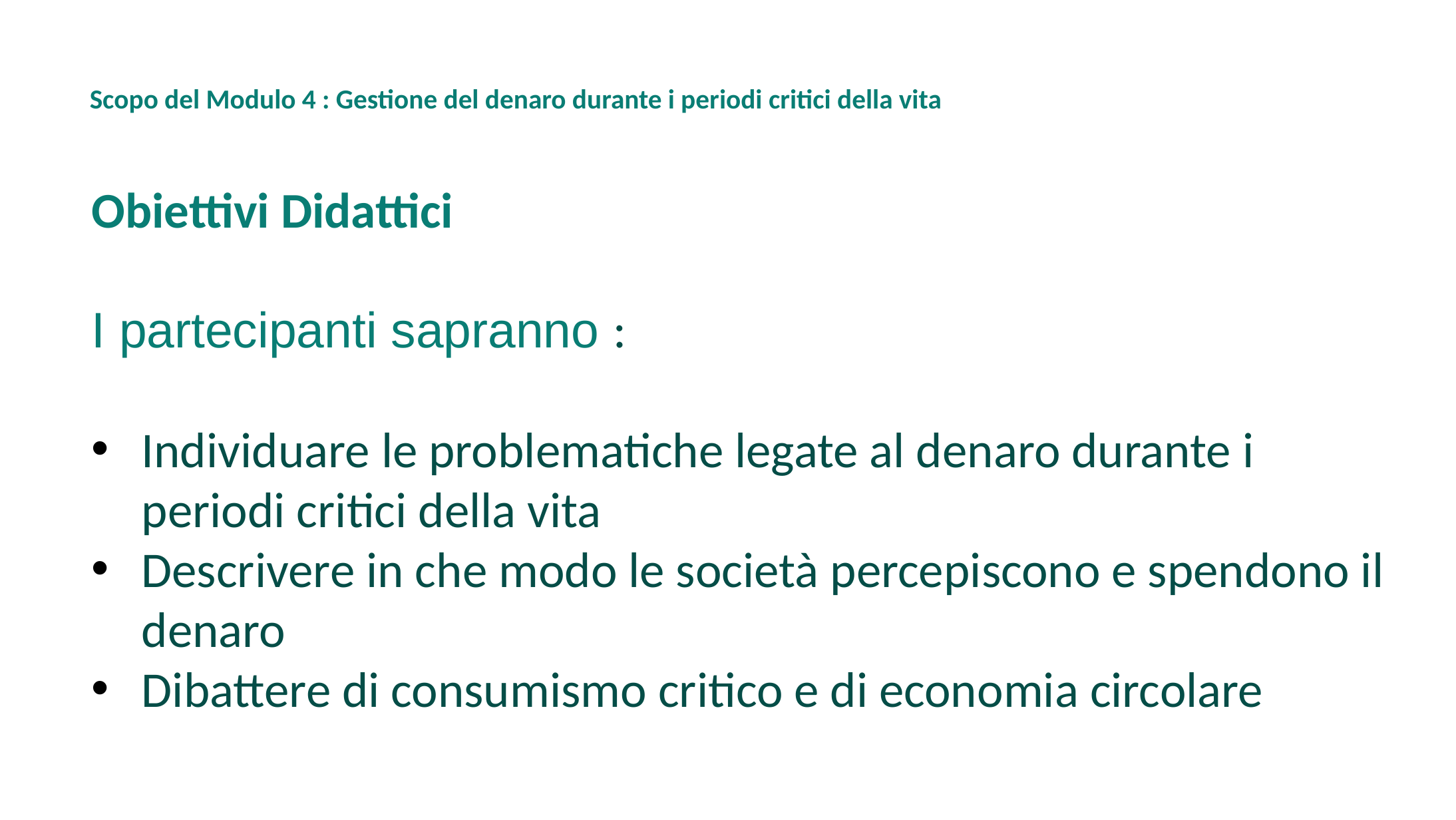

# Scopo del Modulo 4 : Gestione del denaro durante i periodi critici della vita
Obiettivi Didattici

I partecipanti sapranno :

Individuare le problematiche legate al denaro durante i periodi critici della vita
Descrivere in che modo le società percepiscono e spendono il denaro
Dibattere di consumismo critico e di economia circolare